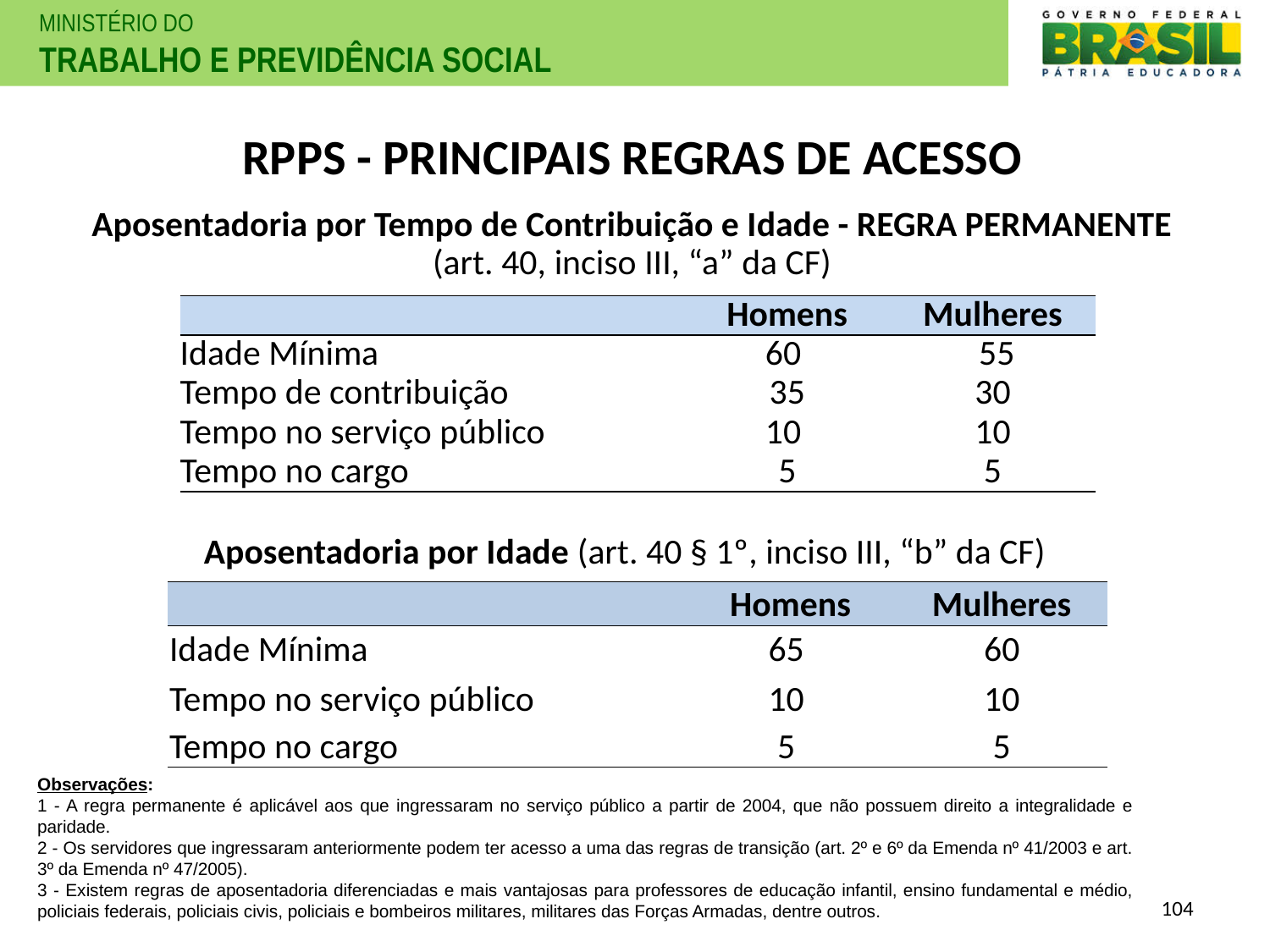

# RPPS - PRINCIPAIS REGRAS DE ACESSO
Aposentadoria por Tempo de Contribuição e Idade - REGRA PERMANENTE
(art. 40, inciso III, “a” da CF)
|  | Homens | Mulheres |
| --- | --- | --- |
| Idade Mínima | 60 | 55 |
| Tempo de contribuição | 35 | 30 |
| Tempo no serviço público | 10 | 10 |
| Tempo no cargo | 5 | 5 |
Aposentadoria por Idade (art. 40 § 1º, inciso III, “b” da CF)
|  | Homens | Mulheres |
| --- | --- | --- |
| Idade Mínima | 65 | 60 |
| Tempo no serviço público | 10 | 10 |
| Tempo no cargo | 5 | 5 |
Observações:
1 - A regra permanente é aplicável aos que ingressaram no serviço público a partir de 2004, que não possuem direito a integralidade e paridade.
2 - Os servidores que ingressaram anteriormente podem ter acesso a uma das regras de transição (art. 2º e 6º da Emenda nº 41/2003 e art. 3º da Emenda nº 47/2005).
3 - Existem regras de aposentadoria diferenciadas e mais vantajosas para professores de educação infantil, ensino fundamental e médio, policiais federais, policiais civis, policiais e bombeiros militares, militares das Forças Armadas, dentre outros.
104